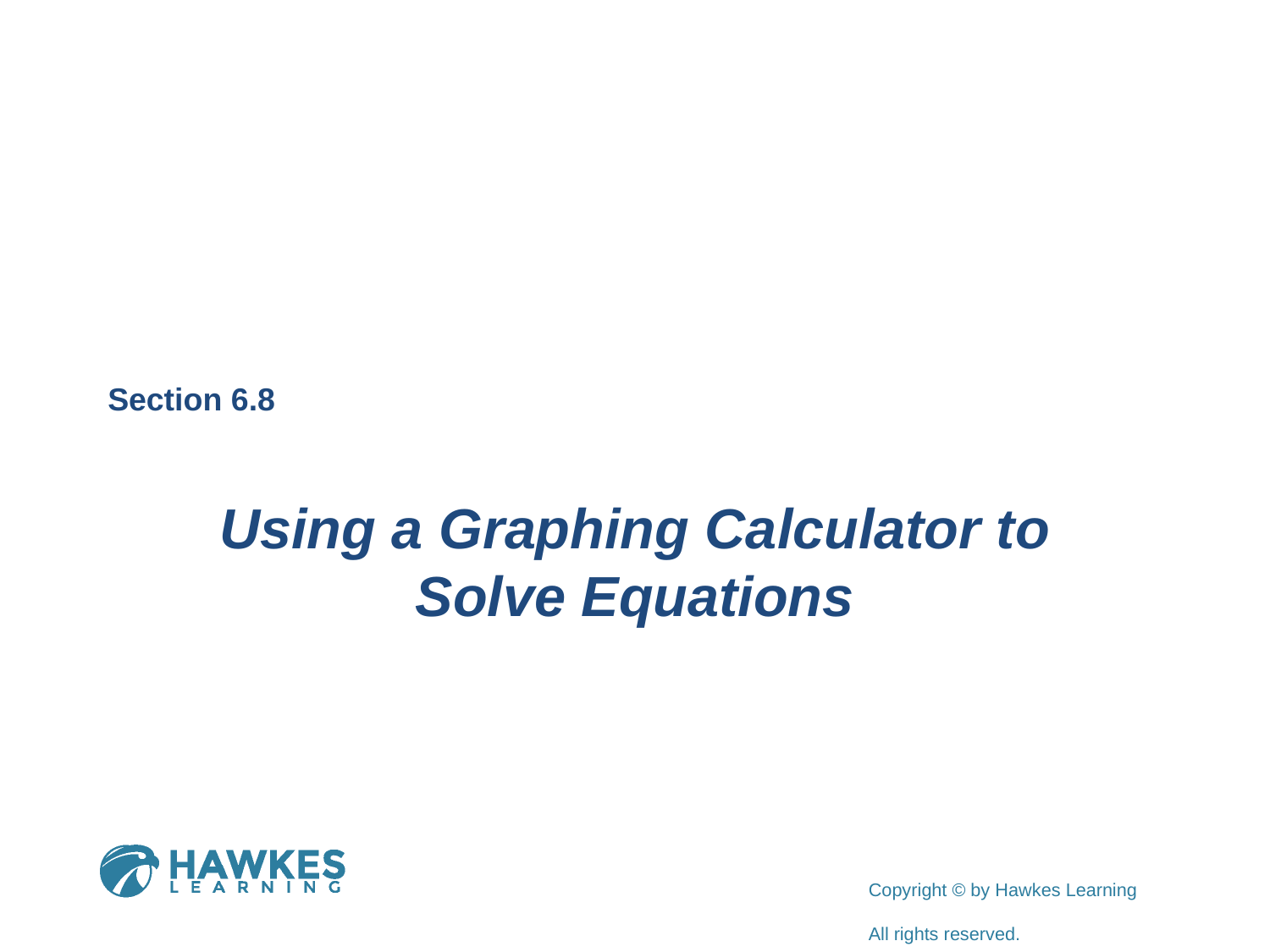

Section 6.8
Using a Graphing Calculator to Solve Equations